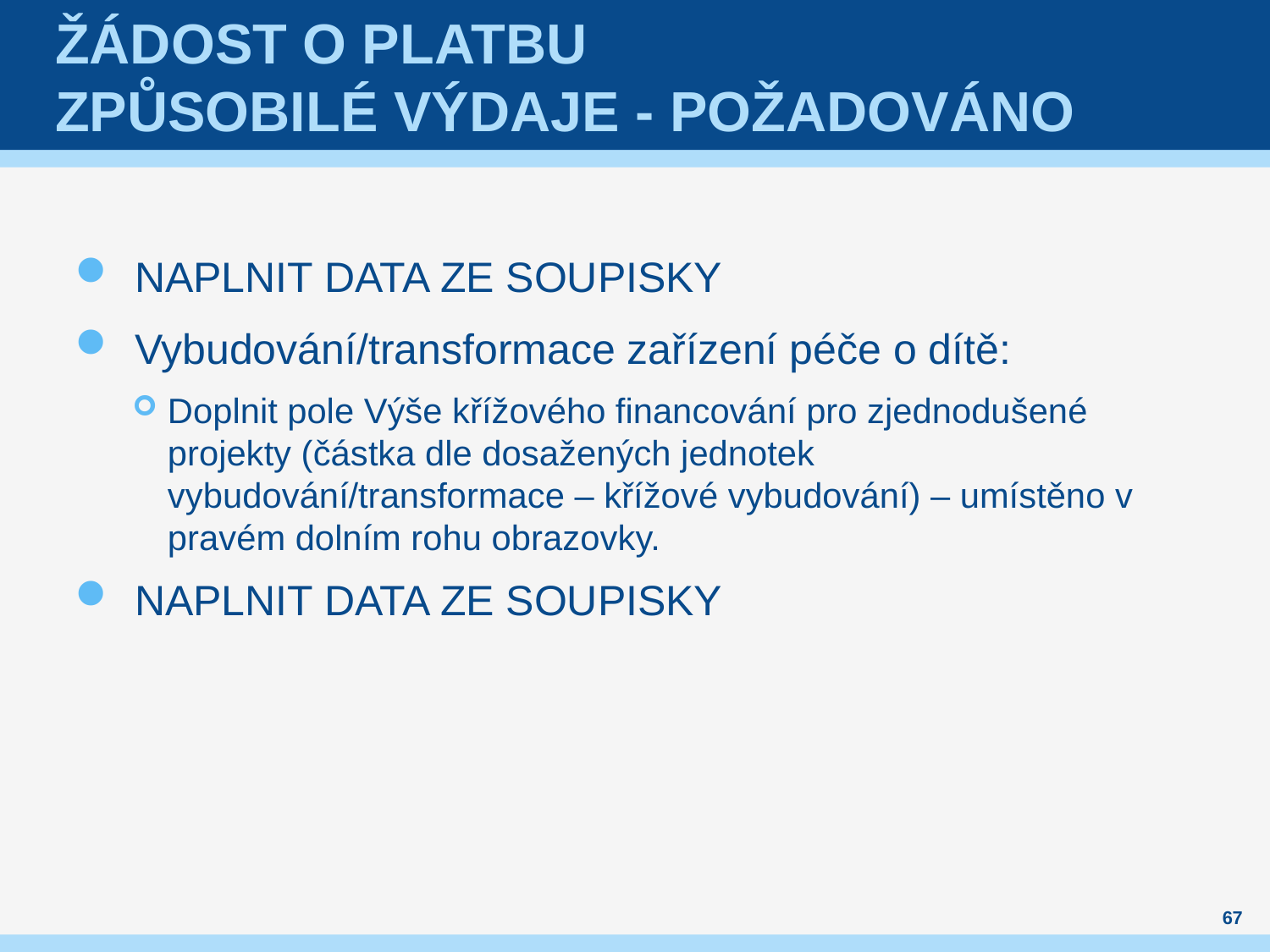

# Žádost o platbu Způsobilé výdaje - Požadováno
NAPLNIT DATA ZE SOUPISKY
Vybudování/transformace zařízení péče o dítě:
Doplnit pole Výše křížového financování pro zjednodušené projekty (částka dle dosažených jednotek vybudování/transformace – křížové vybudování) – umístěno v pravém dolním rohu obrazovky.
NAPLNIT DATA ZE SOUPISKY

67